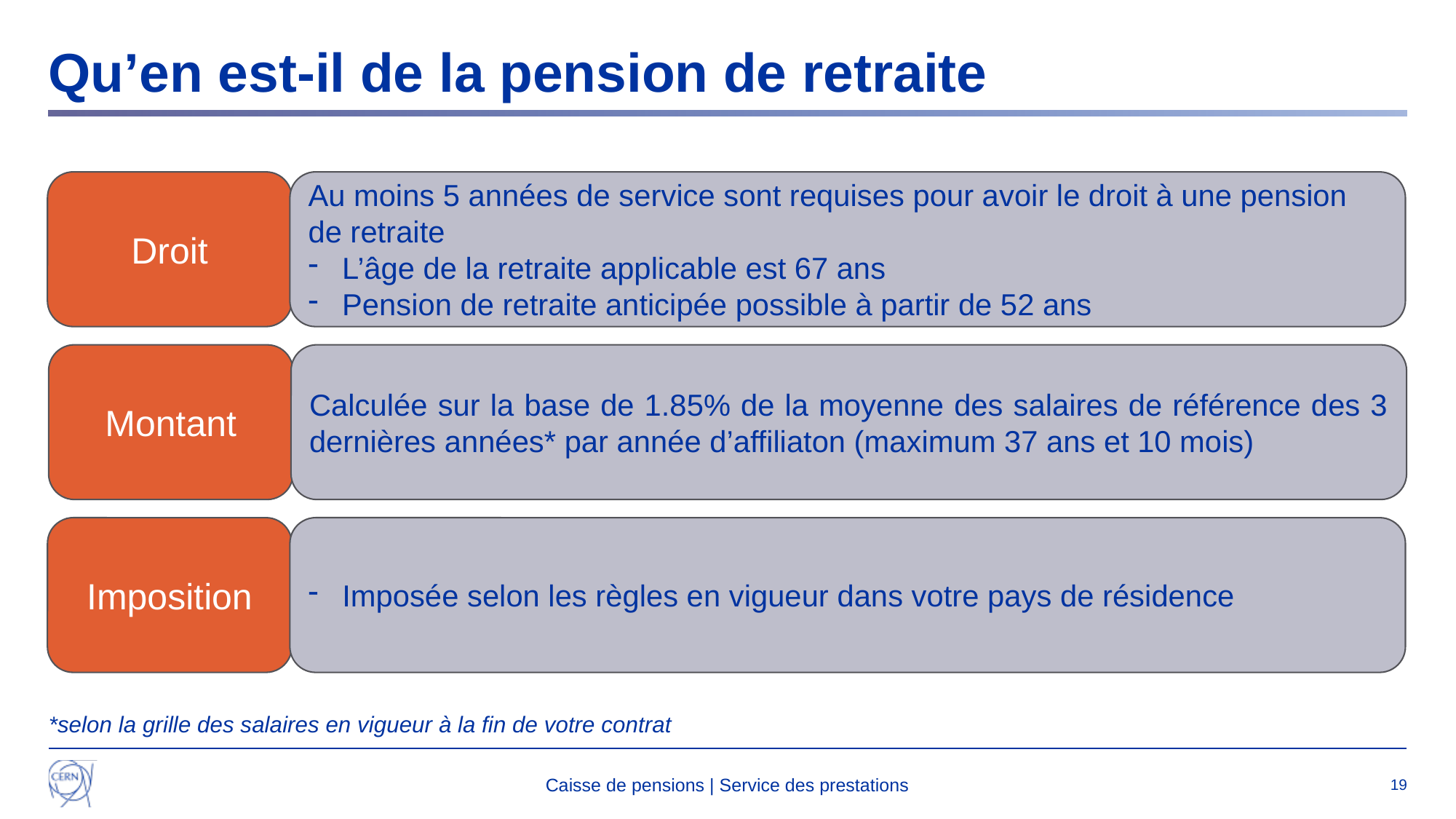

# Qu’en est-il de la pension de retraite

Droit
Au moins 5 années de service sont requises pour avoir le droit à une pension de retraite
L’âge de la retraite applicable est 67 ans
Pension de retraite anticipée possible à partir de 52 ans
Montant
Calculée sur la base de 1.85% de la moyenne des salaires de référence des 3 dernières années* par année d’affiliaton (maximum 37 ans et 10 mois)
Imposition
Imposée selon les règles en vigueur dans votre pays de résidence
*selon la grille des salaires en vigueur à la fin de votre contrat
Caisse de pensions | Service des prestations
19